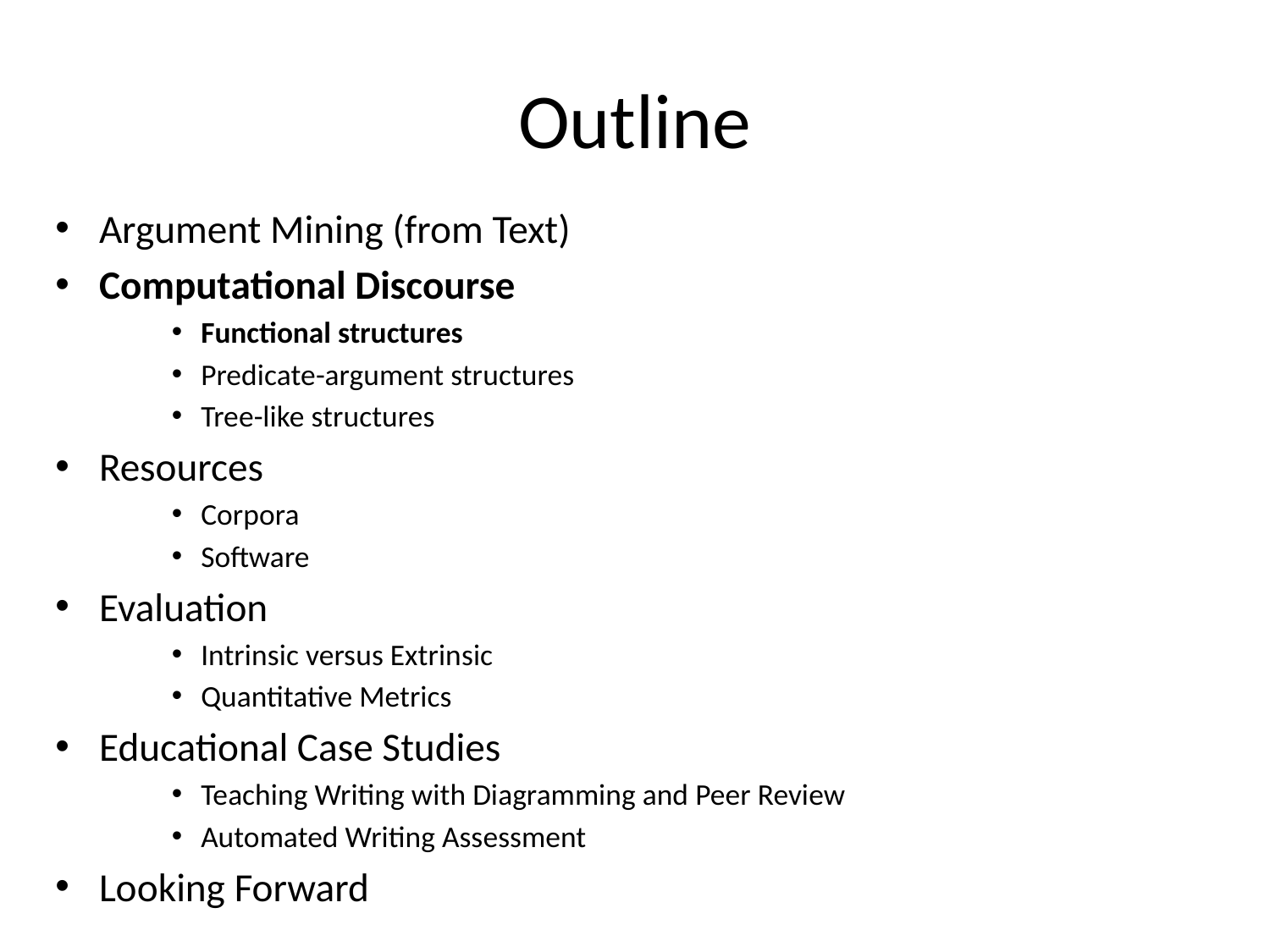

# Outline
Argument Mining (from Text)
Computational Discourse
Functional structures
Predicate-argument structures
Tree-like structures
Resources
Corpora
Software
Evaluation
Intrinsic versus Extrinsic
Quantitative Metrics
Educational Case Studies
Teaching Writing with Diagramming and Peer Review
Automated Writing Assessment
Looking Forward